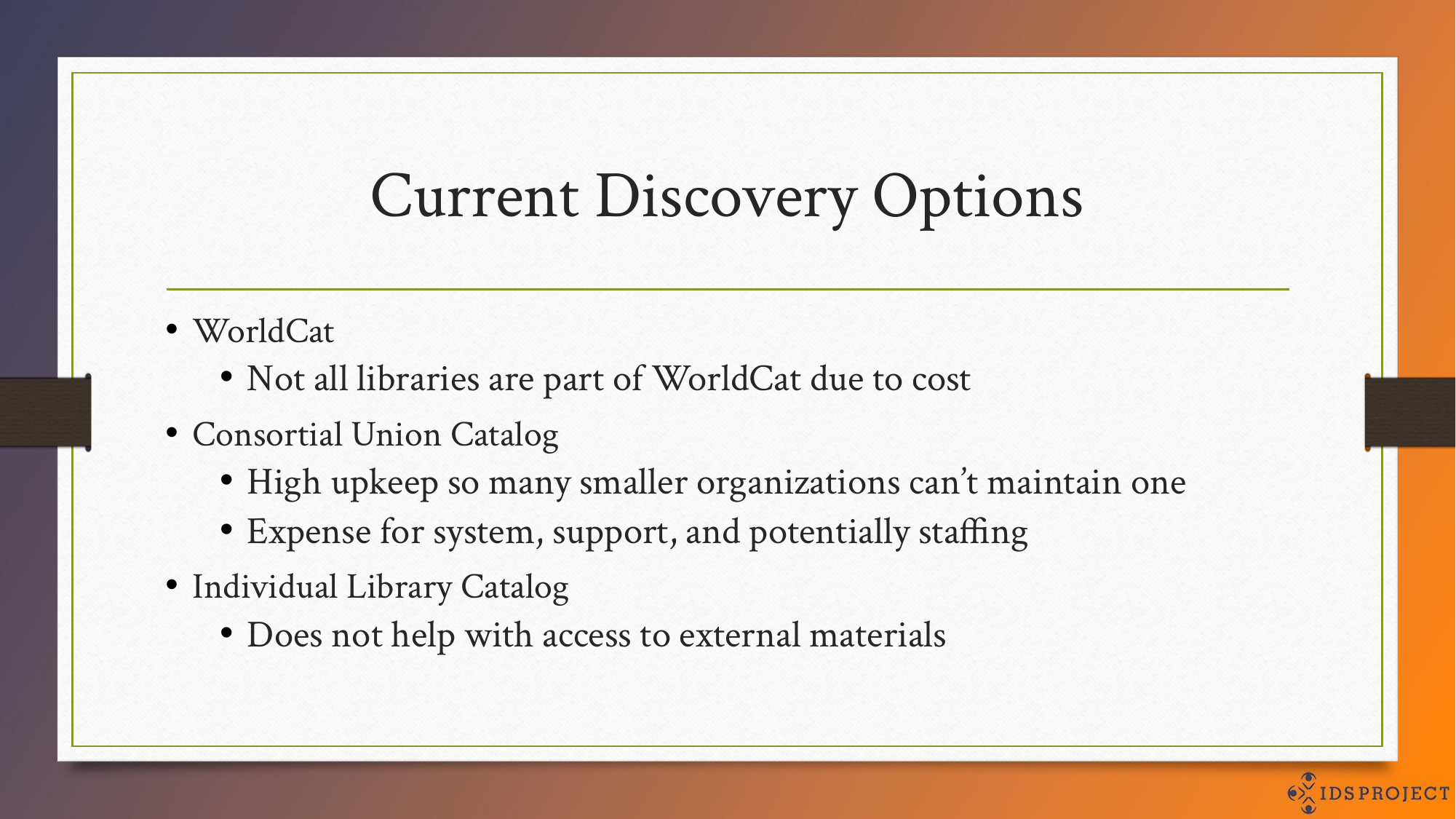

# Current Discovery Options
WorldCat
Not all libraries are part of WorldCat due to cost
Consortial Union Catalog
High upkeep so many smaller organizations can’t maintain one
Expense for system, support, and potentially staffing
Individual Library Catalog
Does not help with access to external materials